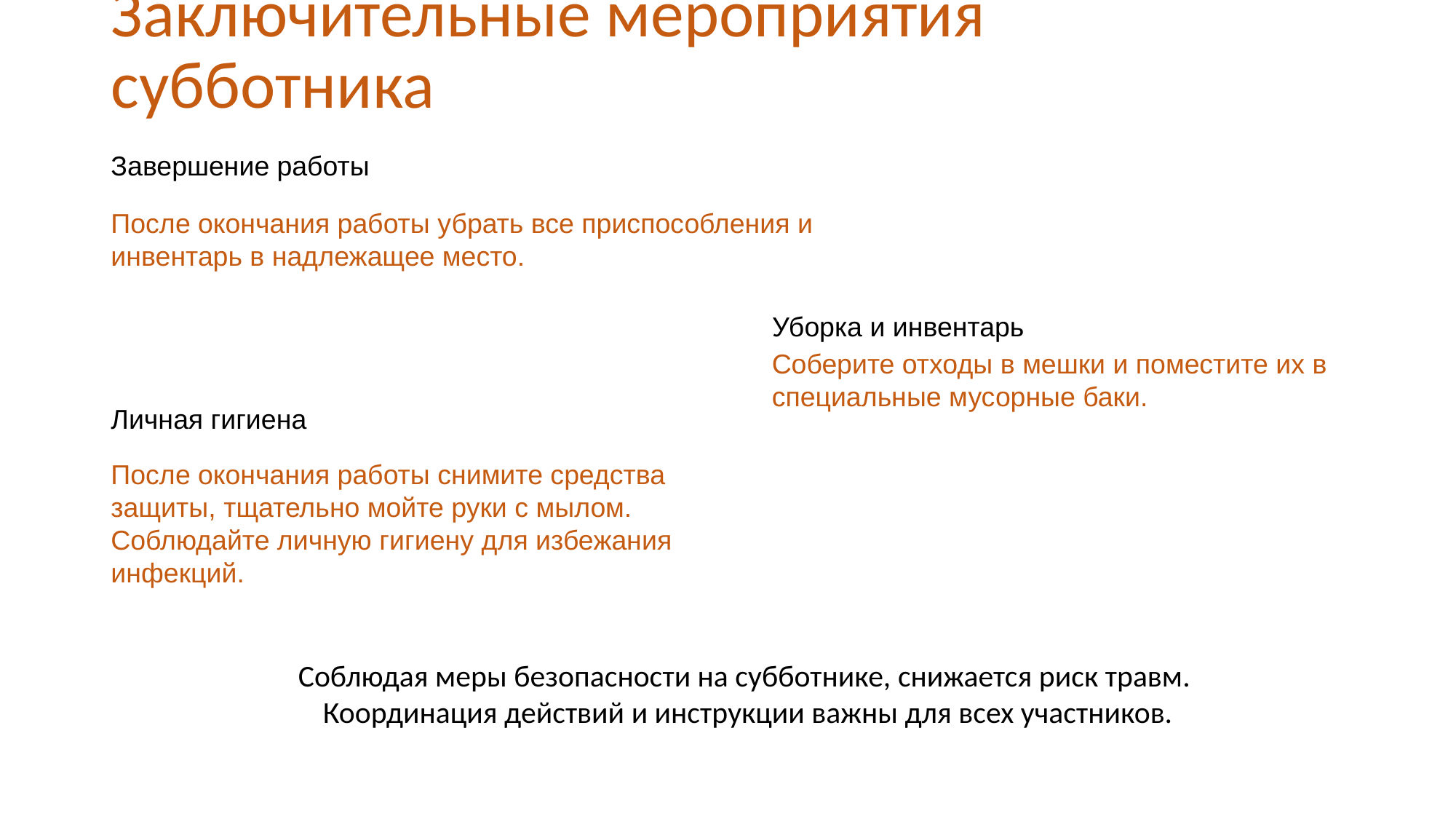

# Заключительные мероприятия субботника
Завершение работы
После окончания работы убрать все приспособления и инвентарь в надлежащее место.
Уборка и инвентарь
Соберите отходы в мешки и поместите их в специальные мусорные баки.
Личная гигиена
После окончания работы снимите средства защиты, тщательно мойте руки с мылом. Соблюдайте личную гигиену для избежания инфекций.
Соблюдая меры безопасности на субботнике, снижается риск травм.
 Координация действий и инструкции важны для всех участников.